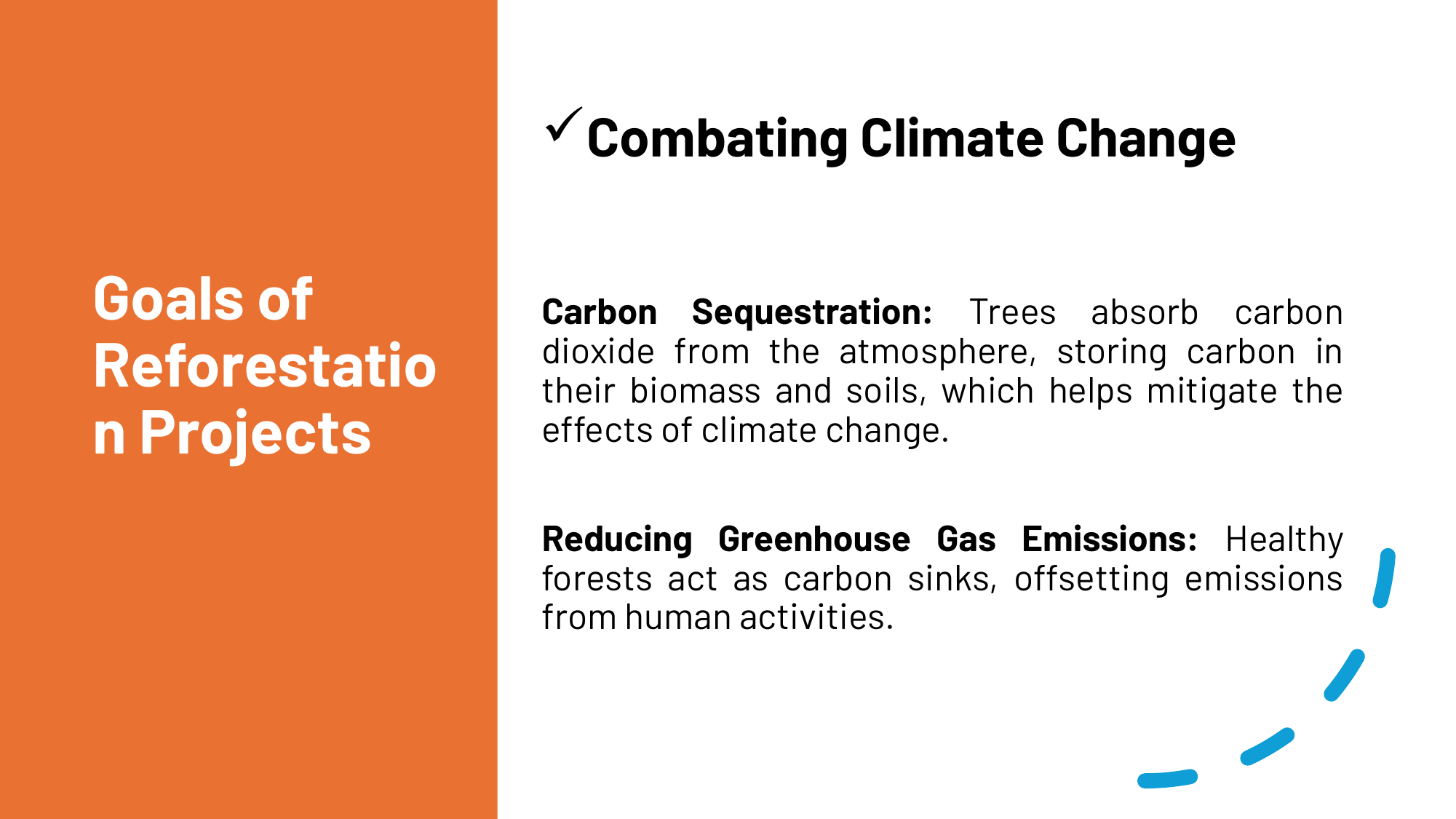

# Goals of Reforestation Projects
Combating Climate Change

Carbon Sequestration: Trees absorb carbon dioxide from the atmosphere, storing carbon in their biomass and soils, which helps mitigate the effects of climate change.

Reducing Greenhouse Gas Emissions: Healthy forests act as carbon sinks, offsetting emissions from human activities.